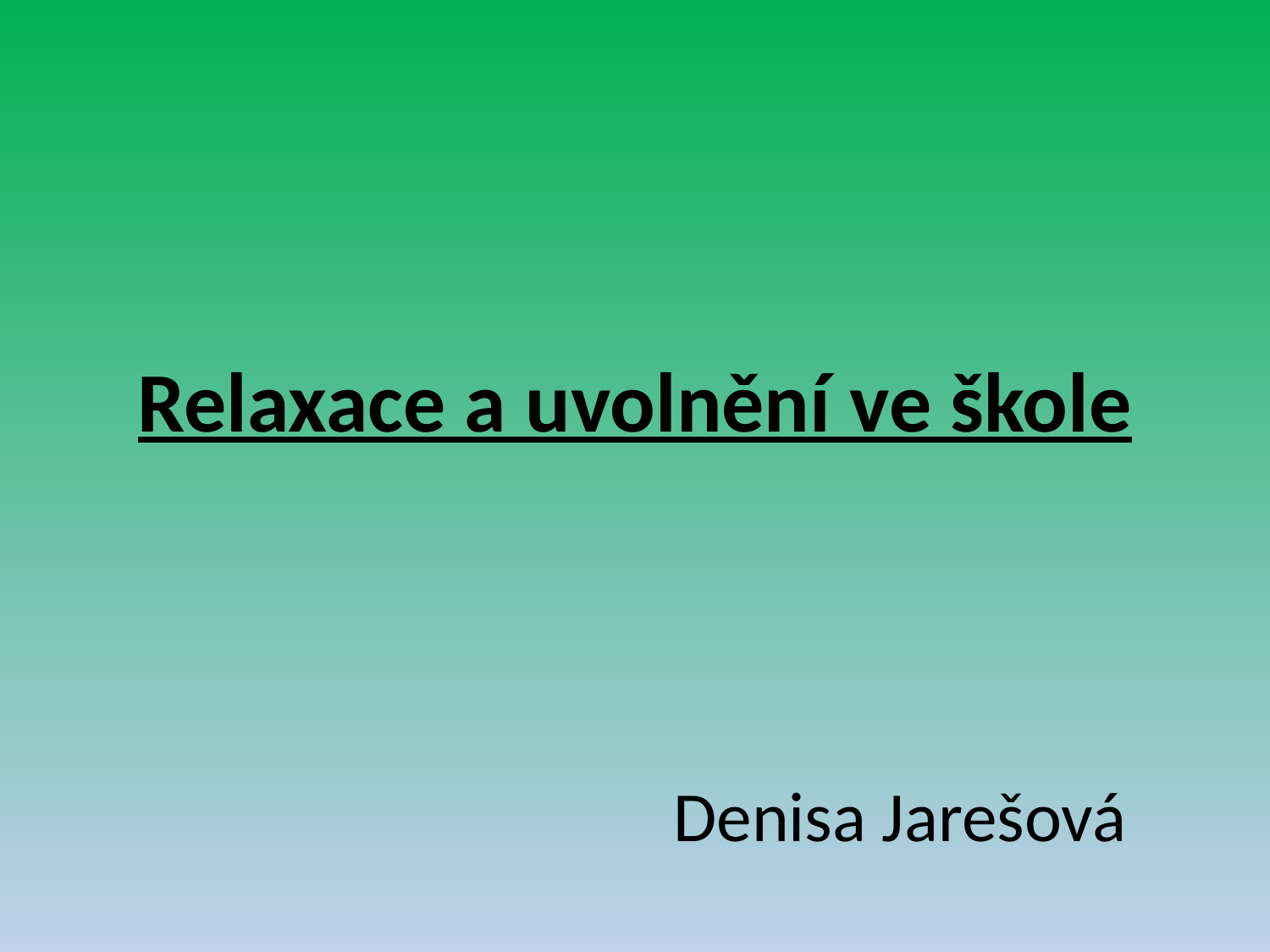

# Relaxace a uvolnění ve škole

Denisa Jarešová